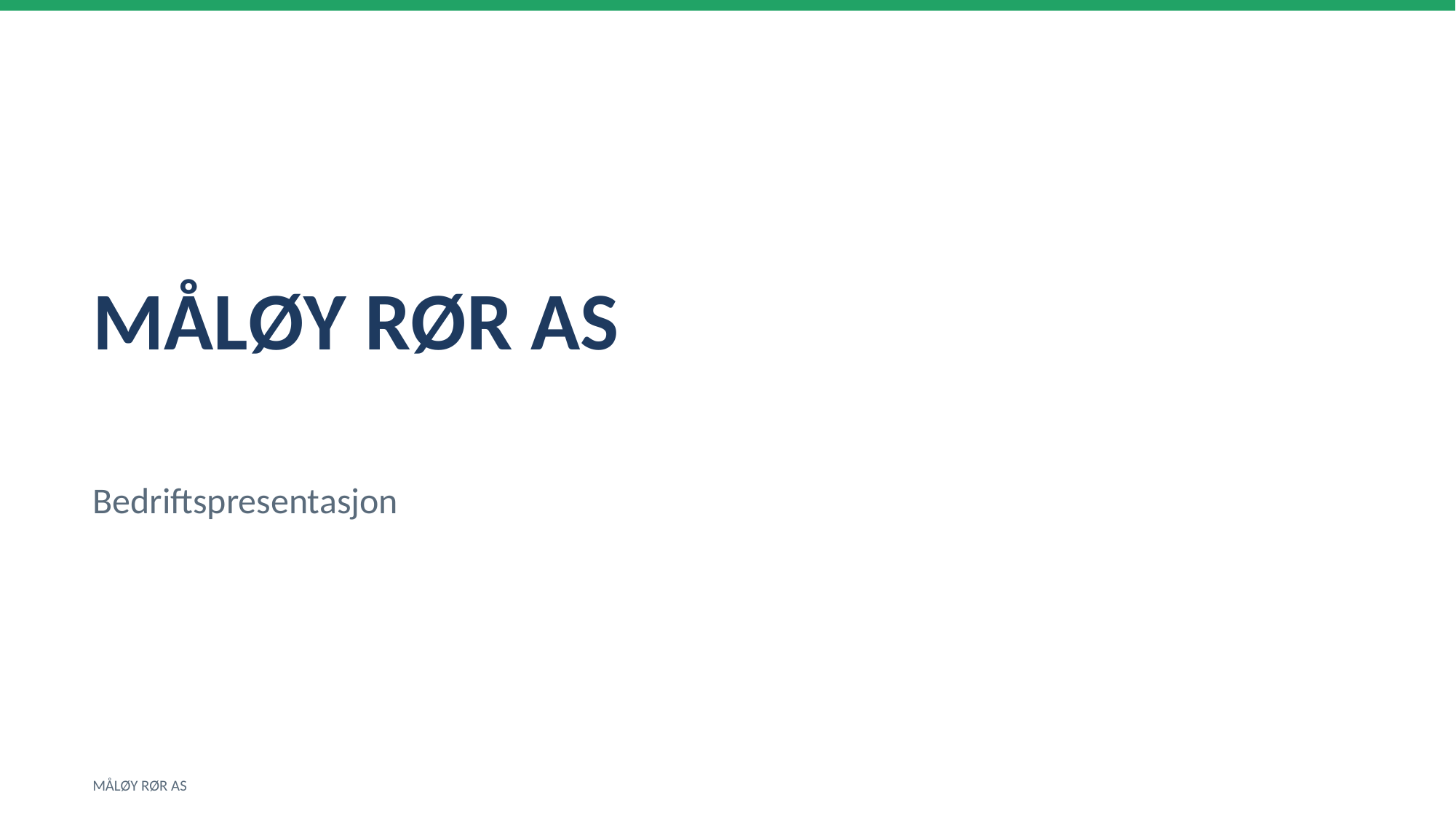

MÅLØY RØR AS
Bedriftspresentasjon
MÅLØY RØR AS